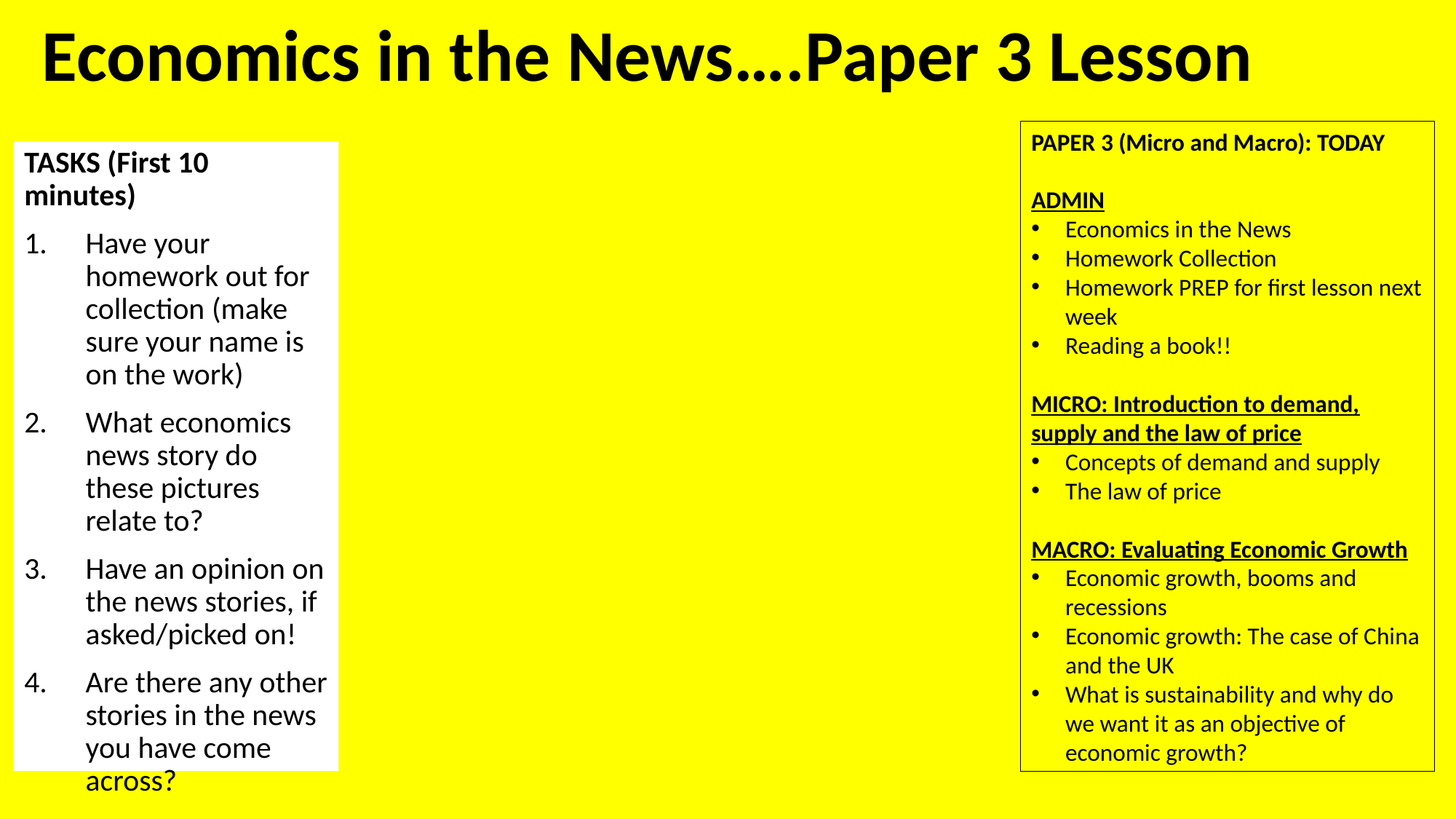

# Economics in the News….Paper 3 Lesson
PAPER 3 (Micro and Macro): TODAY

ADMIN
Economics in the News
Homework Collection
Homework PREP for first lesson next week
Reading a book!!

MICRO: Introduction to demand, supply and the law of price
Concepts of demand and supply
The law of price

MACRO: Evaluating Economic Growth
Economic growth, booms and recessions
Economic growth: The case of China and the UK
What is sustainability and why do we want it as an objective of economic growth?
TASKS (First 10 minutes)
Have your homework out for collection (make sure your name is on the work)
What economics news story do these pictures relate to?
Have an opinion on the news stories, if asked/picked on!
Are there any other stories in the news you have come across?